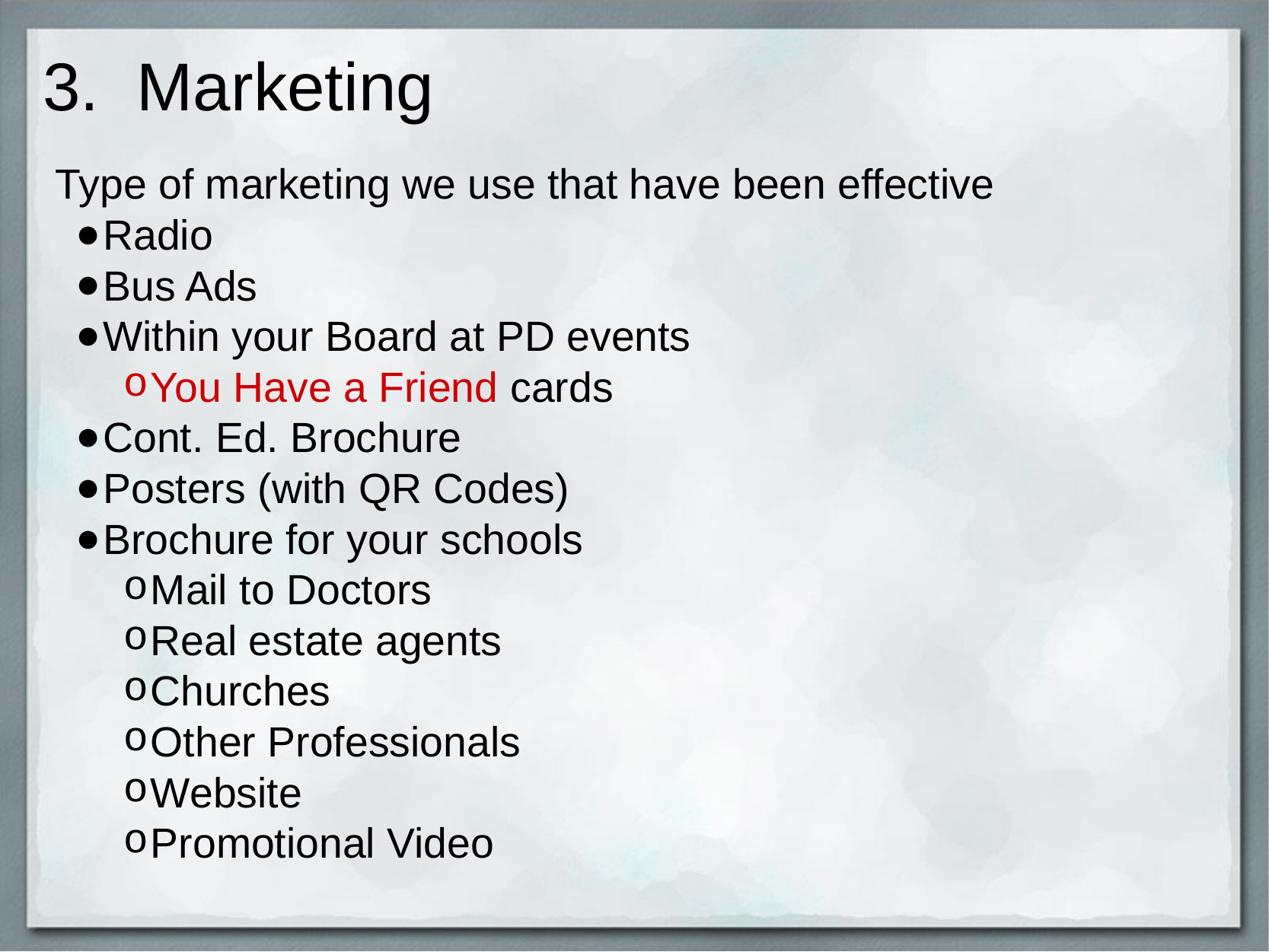

# 3.  Marketing
Type of marketing we use that have been effective
Radio
Bus Ads
Within your Board at PD events
You Have a Friend cards
Cont. Ed. Brochure
Posters (with QR Codes)
Brochure for your schools
Mail to Doctors
Real estate agents
Churches
Other Professionals
Website
Promotional Video